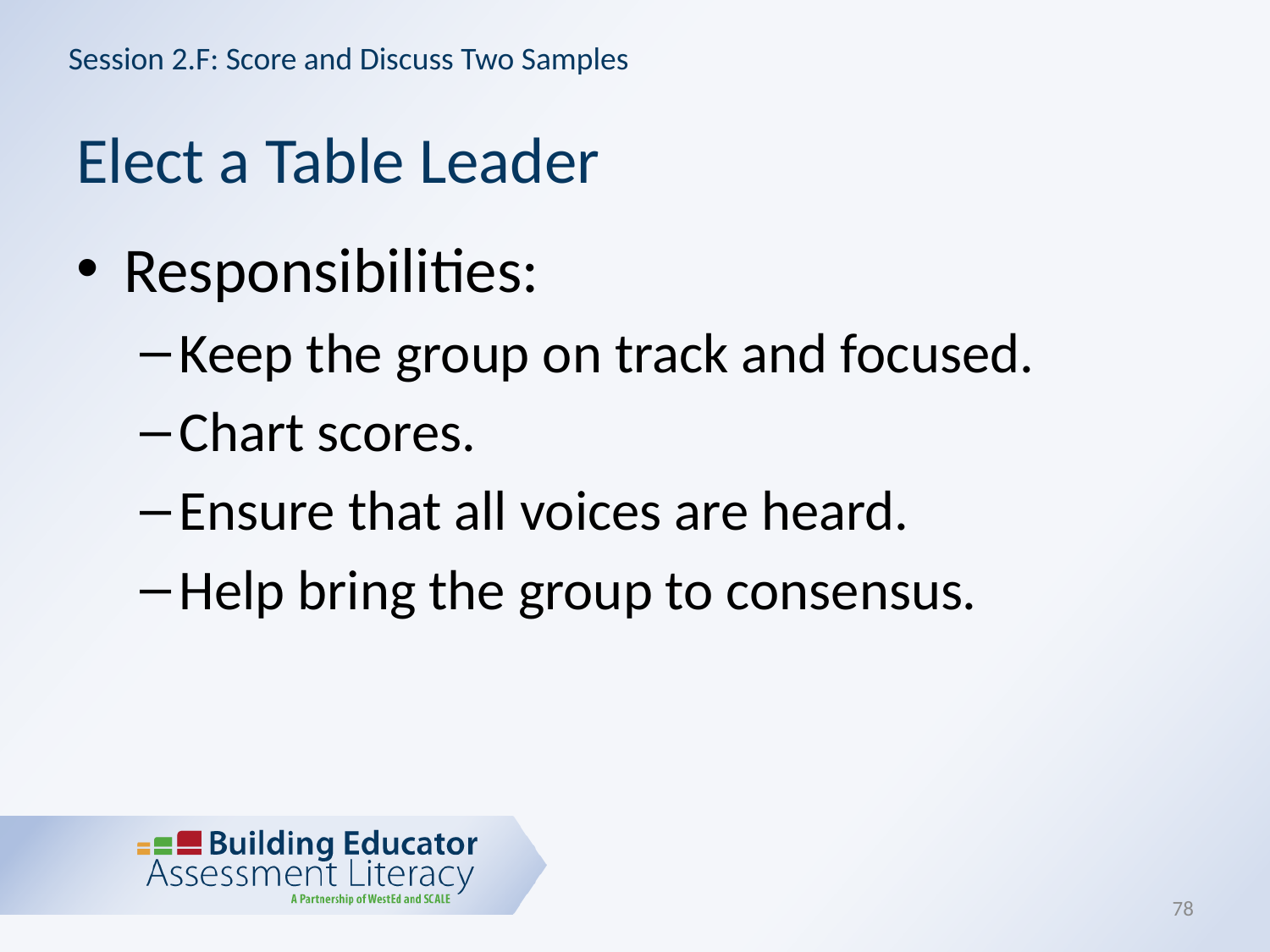

Session 2.F: Score and Discuss Two Samples

# Elect a Table Leader
Responsibilities:
Keep the group on track and focused.
Chart scores.
Ensure that all voices are heard.
Help bring the group to consensus.
78